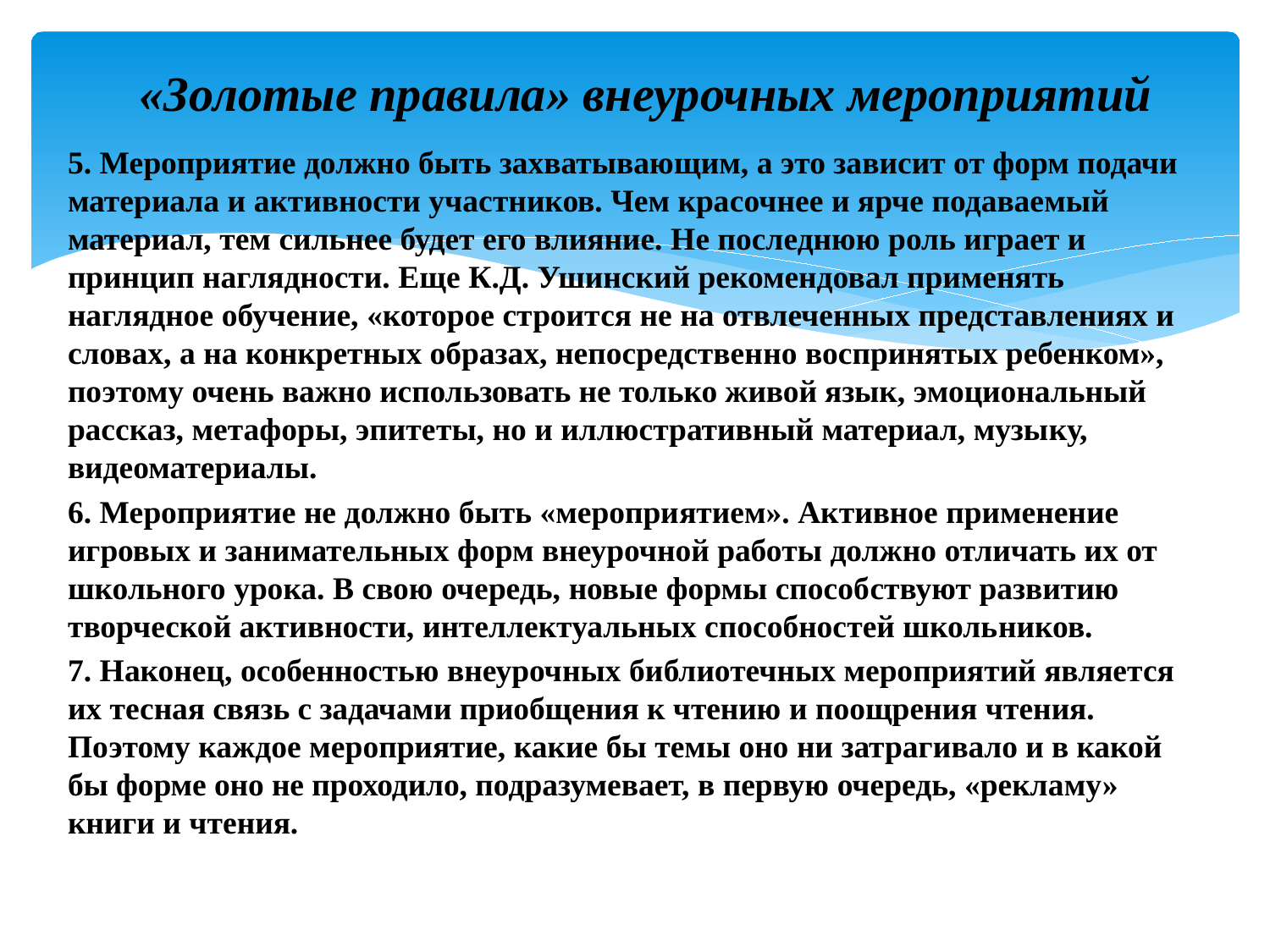

# «Золотые прави­ла» внеурочных мероприятий
5. Мероприятие должно быть захватываю­щим, а это зависит от форм подачи мате­риала и активности участников. Чем кра­сочнее и ярче подаваемый материал, тем сильнее будет его влияние. Не последнюю роль играет и принцип наглядности. Еще К.Д. Ушинский рекомендовал применять наглядное обучение, «которое строится не на отвлеченных представлениях и словах, а на конкретных образах, непосредствен­но воспринятых ребенком», поэтому очень важно использовать не только живой язык, эмоциональный рассказ, метафоры, эпите­ты, но и иллюстративный материал, музы­ку, видеоматериалы.
6. Мероприятие не должно быть «меропри­ятием». Активное применение игровых и занимательных форм внеурочной работы должно отличать их от школьного урока. В свою очередь, новые формы способ­ствуют развитию творческой активности, интеллектуальных способностей школь­ников.
7. Наконец, особенностью внеурочных би­блиотечных мероприятий является их тес­ная связь с задачами приобщения к чтению и поощрения чтения. Поэтому каждое ме­роприятие, какие бы темы оно ни затраги­вало и в какой бы форме оно не проходило, подразумевает, в первую очередь, «рекла­му» книги и чтения.